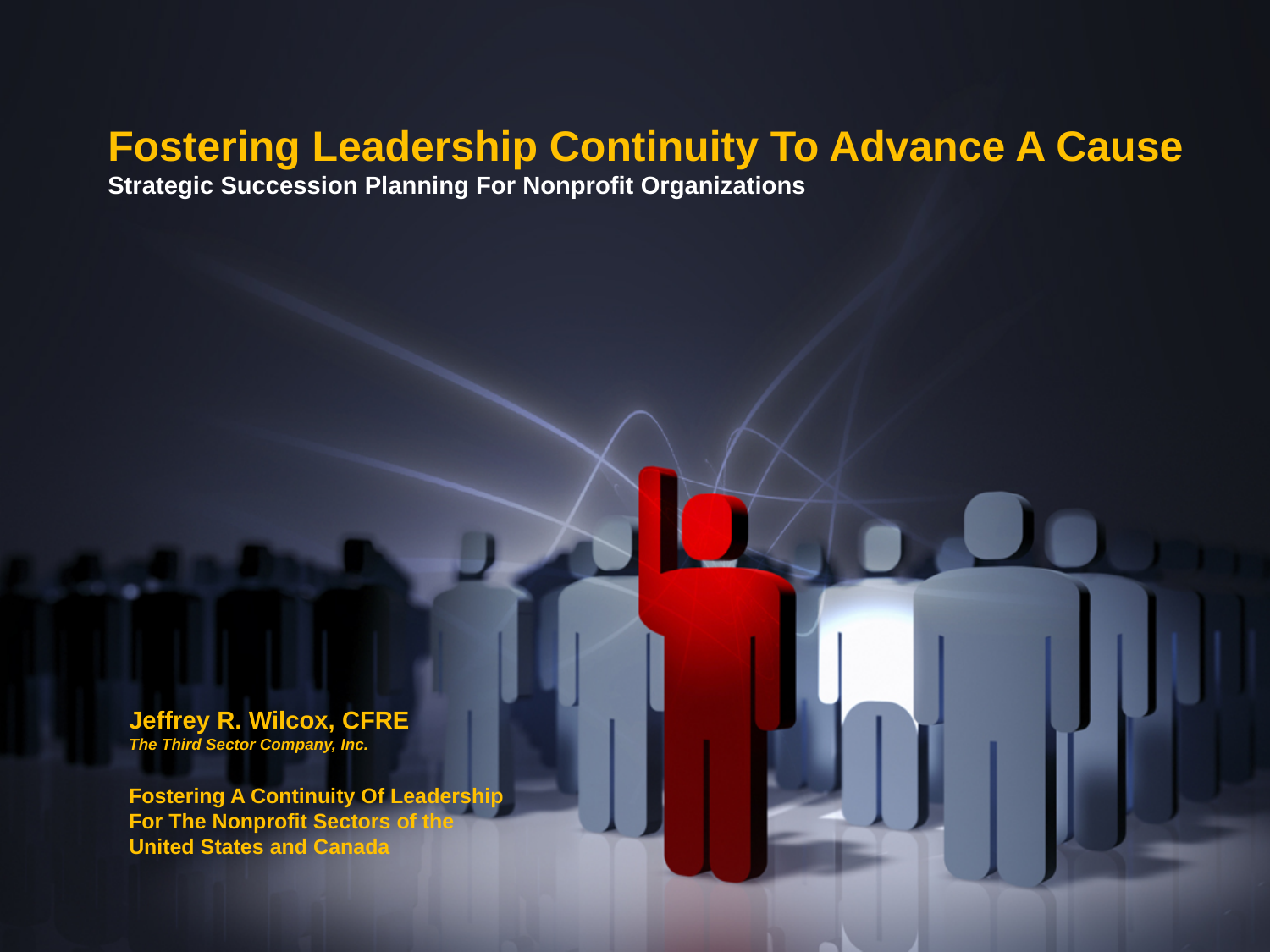

# Fostering Leadership Continuity To Advance A Cause
Strategic Succession Planning For Nonprofit Organizations
Jeffrey R. Wilcox, CFRE
The Third Sector Company, Inc.

Fostering A Continuity Of Leadership
For The Nonprofit Sectors of the United States and Canada